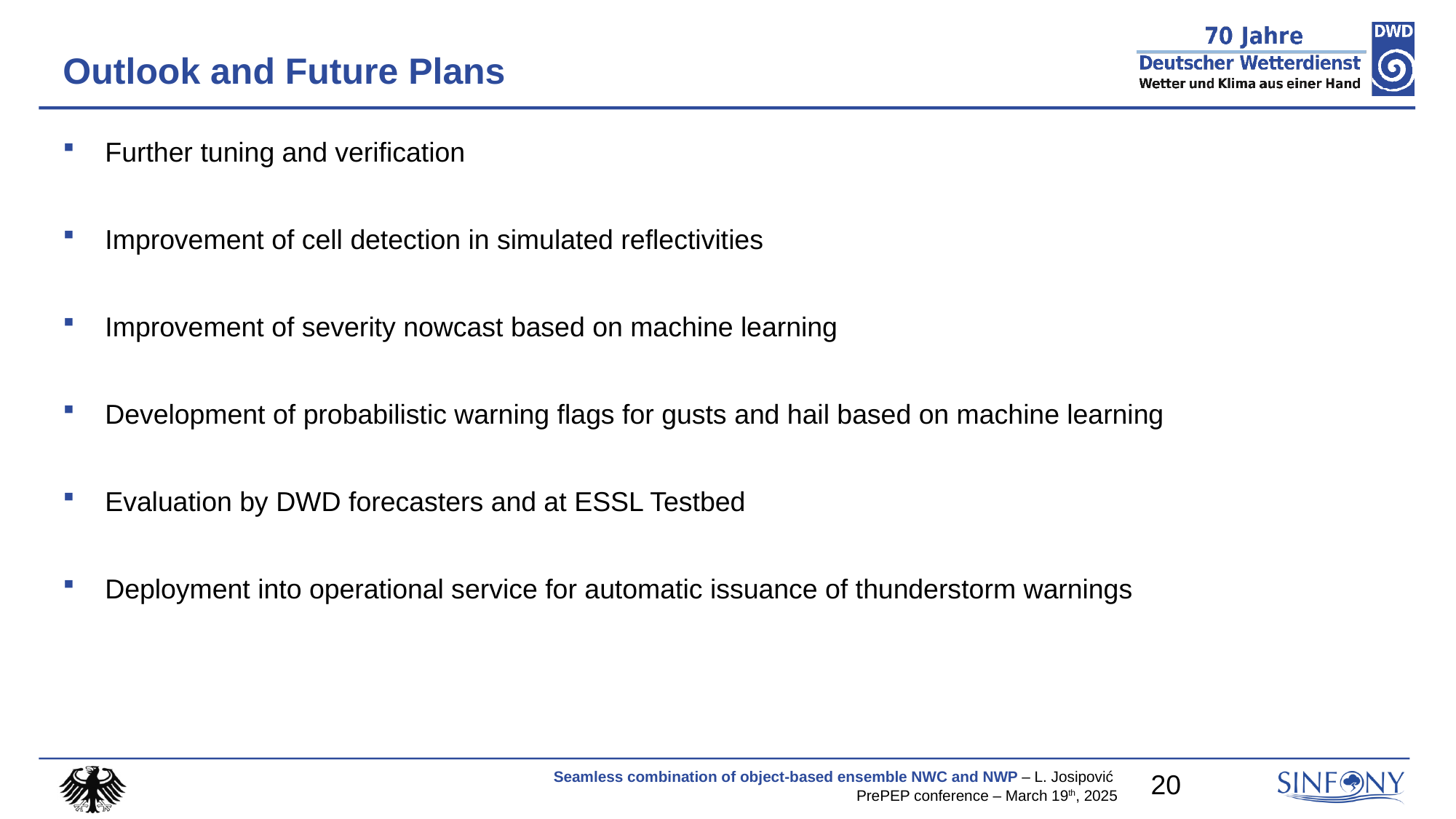

# Outlook and Future Plans
Further tuning and verification

Improvement of cell detection in simulated reflectivities

Improvement of severity nowcast based on machine learning

Development of probabilistic warning flags for gusts and hail based on machine learning

Evaluation by DWD forecasters and at ESSL Testbed

Deployment into operational service for automatic issuance of thunderstorm warnings
20